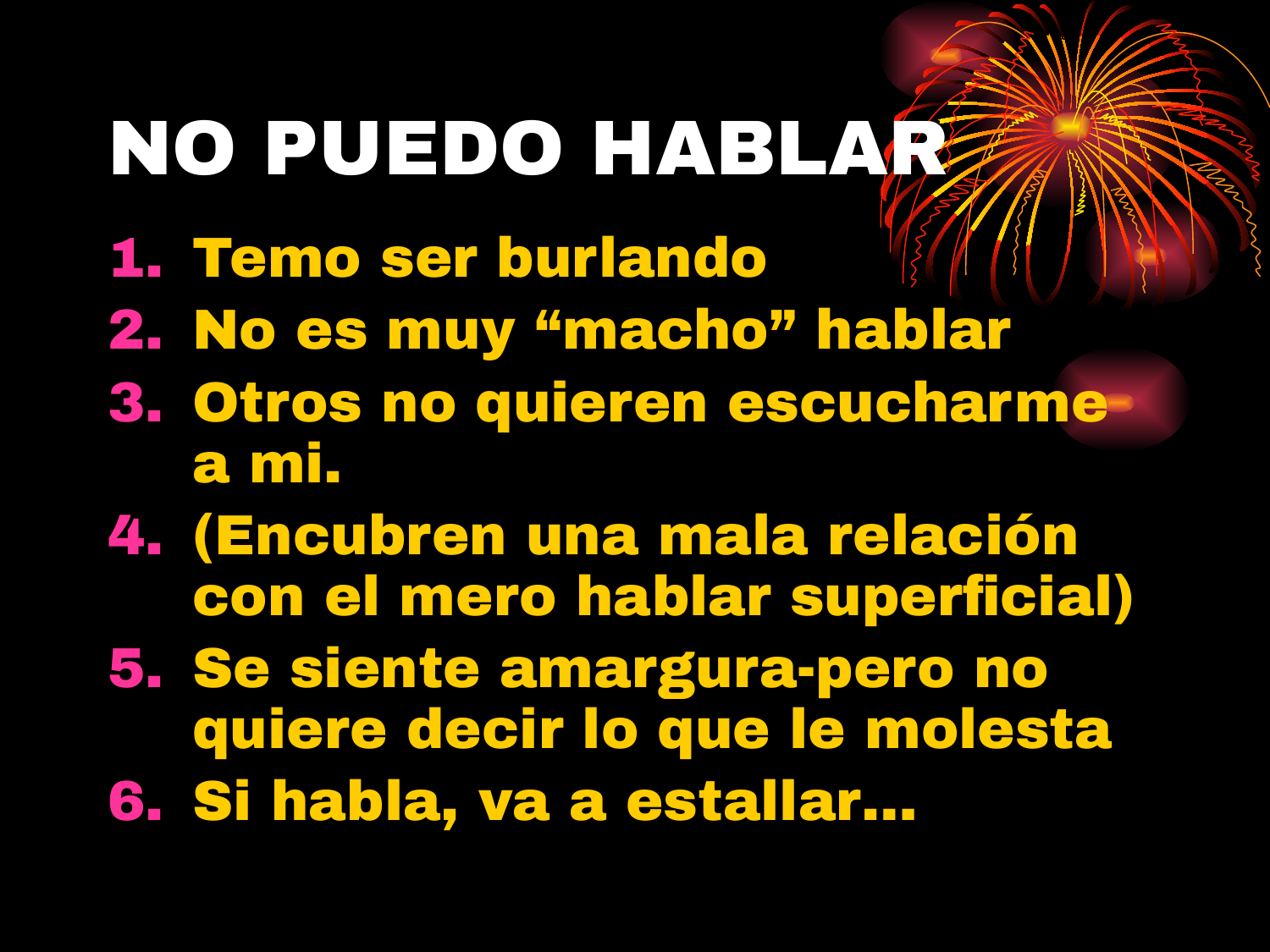

# NO PUEDO HABLAR
Temo ser burlando
No es muy “macho” hablar
Otros no quieren escucharme a mi.
(Encubren una mala relación con el mero hablar superficial)
Se siente amargura-pero no quiere decir lo que le molesta
Si habla, va a estallar…